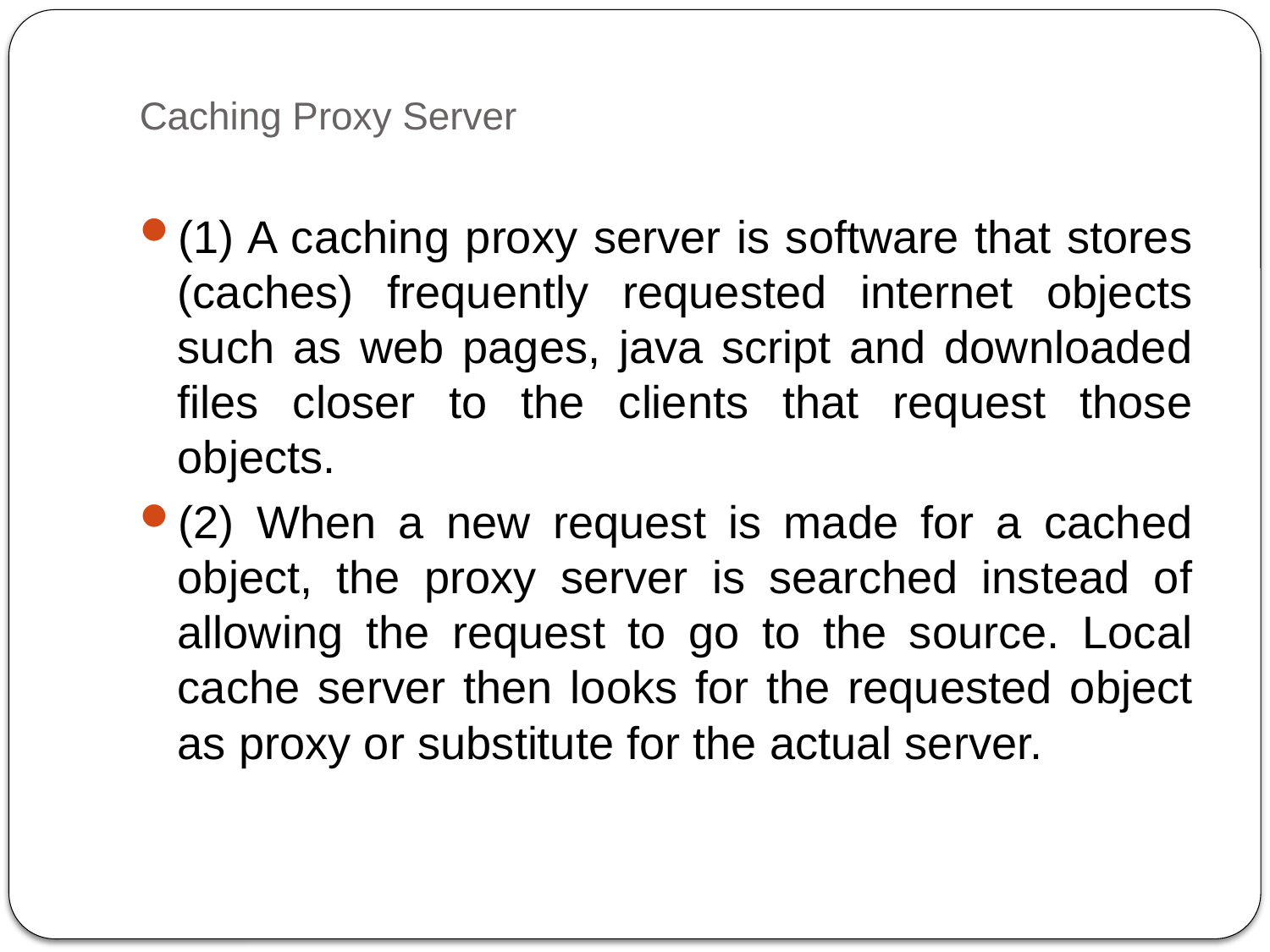

# Caching Proxy Server
(1) A caching proxy server is software that stores (caches) frequently requested internet objects such as web pages, java script and downloaded files closer to the clients that request those objects.
(2) When a new request is made for a cached object, the proxy server is searched instead of allowing the request to go to the source. Local cache server then looks for the requested object as proxy or substitute for the actual server.